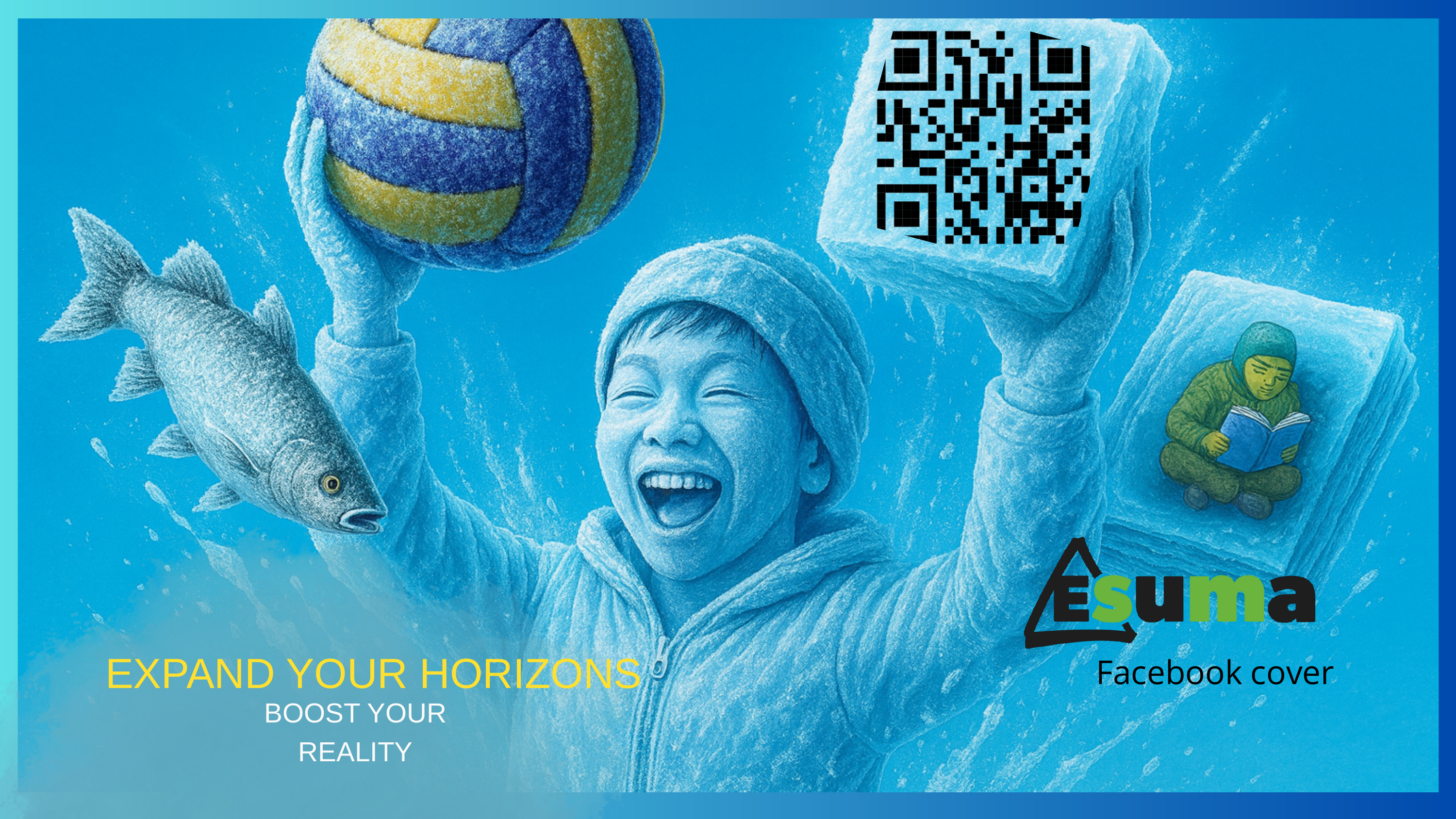

EXPAND YOUR HORIZONS
Facebook cover
BOOST YOUR REALITY